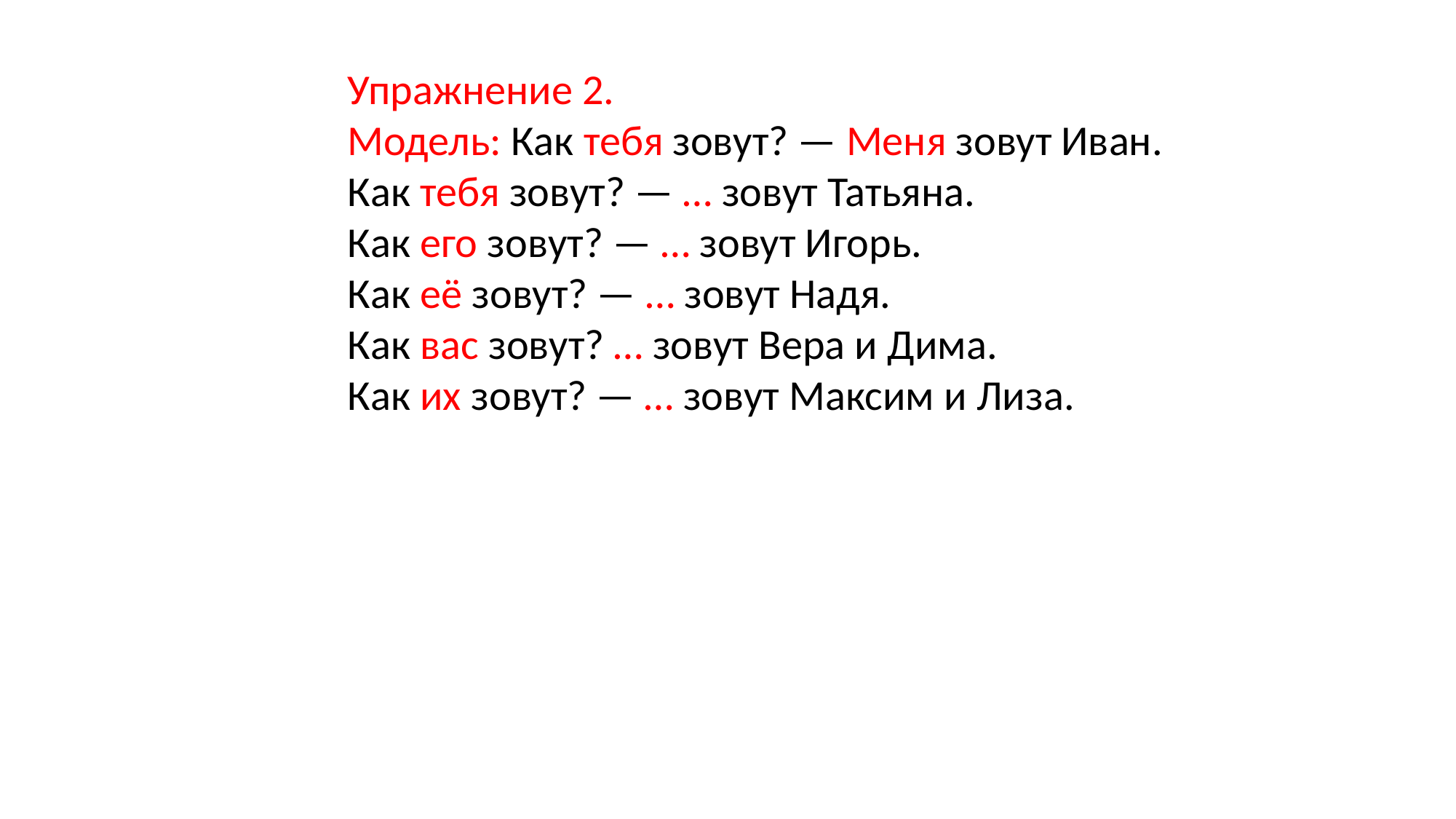

Упражнение 2.
Модель: Как тебя зовут? — Меня зовут Иван.
Как тебя зовут? — … зовут Татьяна.
Как его зовут? — … зовут Игорь.
Как её зовут? — … зовут Надя.
Как вас зовут? … зовут Вера и Дима.
Как их зовут? — … зовут Максим и Лиза.